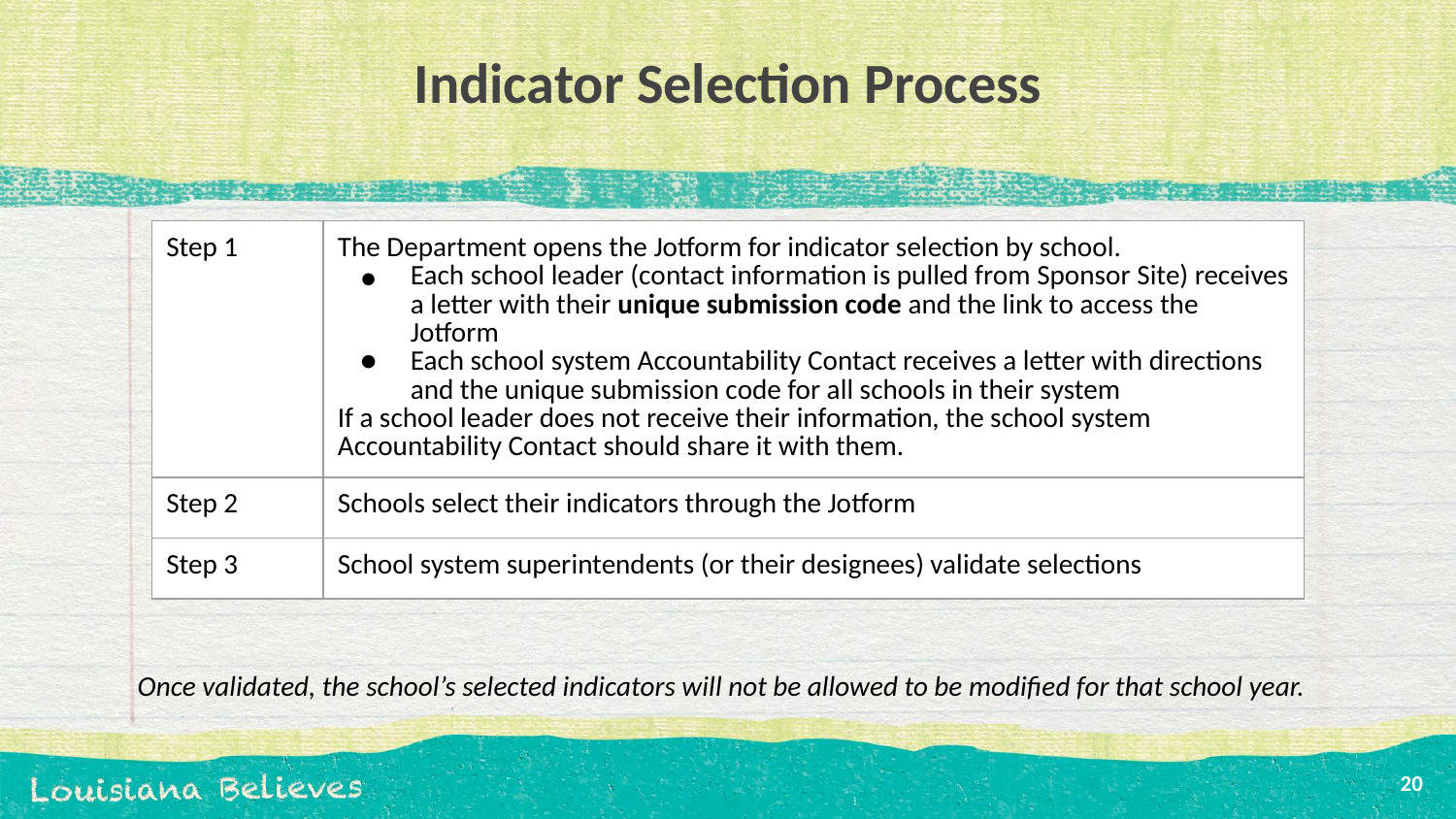

# Indicator Selection Process
| Step 1 | The Department opens the Jotform for indicator selection by school. Each school leader (contact information is pulled from Sponsor Site) receives a letter with their unique submission code and the link to access the Jotform Each school system Accountability Contact receives a letter with directions and the unique submission code for all schools in their system If a school leader does not receive their information, the school system Accountability Contact should share it with them. |
| --- | --- |
| Step 2 | Schools select their indicators through the Jotform |
| Step 3 | School system superintendents (or their designees) validate selections |
Once validated, the school’s selected indicators will not be allowed to be modified for that school year.